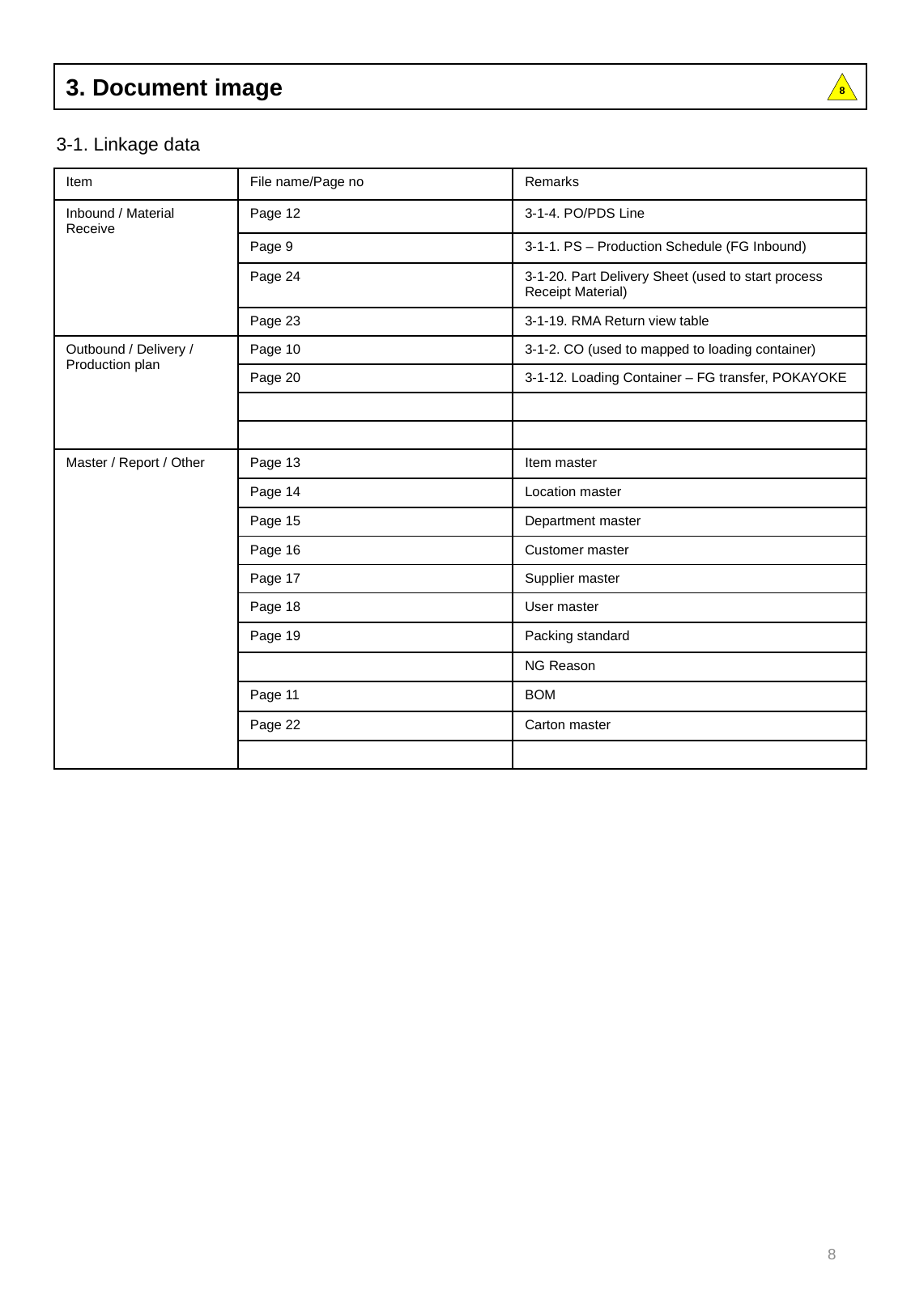

3. Document image
8
3-1. Linkage data
| Item | File name/Page no | Remarks |
| --- | --- | --- |
| Inbound / Material Receive | Page 12 | 3-1-4. PO/PDS Line |
|  | Page 9 | 3-1-1. PS – Production Schedule (FG Inbound) |
|  | Page 24 | 3-1-20. Part Delivery Sheet (used to start process Receipt Material) |
|  | Page 23 | 3-1-19. RMA Return view table |
| Outbound / Delivery / Production plan | Page 10 | 3-1-2. CO (used to mapped to loading container) |
|  | Page 20 | 3-1-12. Loading Container – FG transfer, POKAYOKE |
|  |  |  |
|  |  |  |
| Master / Report / Other | Page 13 | Item master |
|  | Page 14 | Location master |
|  | Page 15 | Department master |
|  | Page 16 | Customer master |
|  | Page 17 | Supplier master |
|  | Page 18 | User master |
|  | Page 19 | Packing standard |
|  |  | NG Reason |
|  | Page 11 | BOM |
|  | Page 22 | Carton master |
|  |  |  |
8